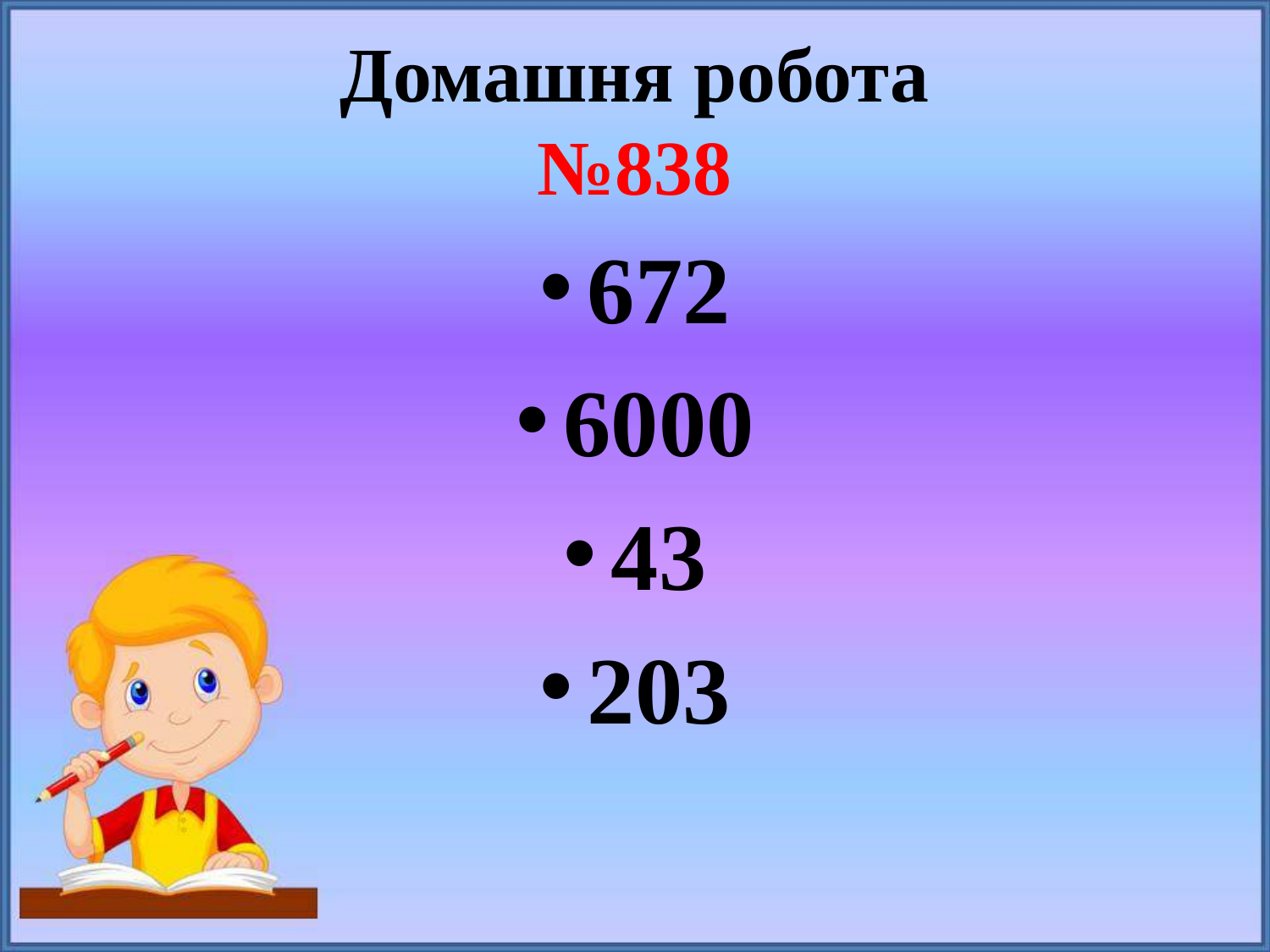

# Домашня робота №838
672
6000
43
203